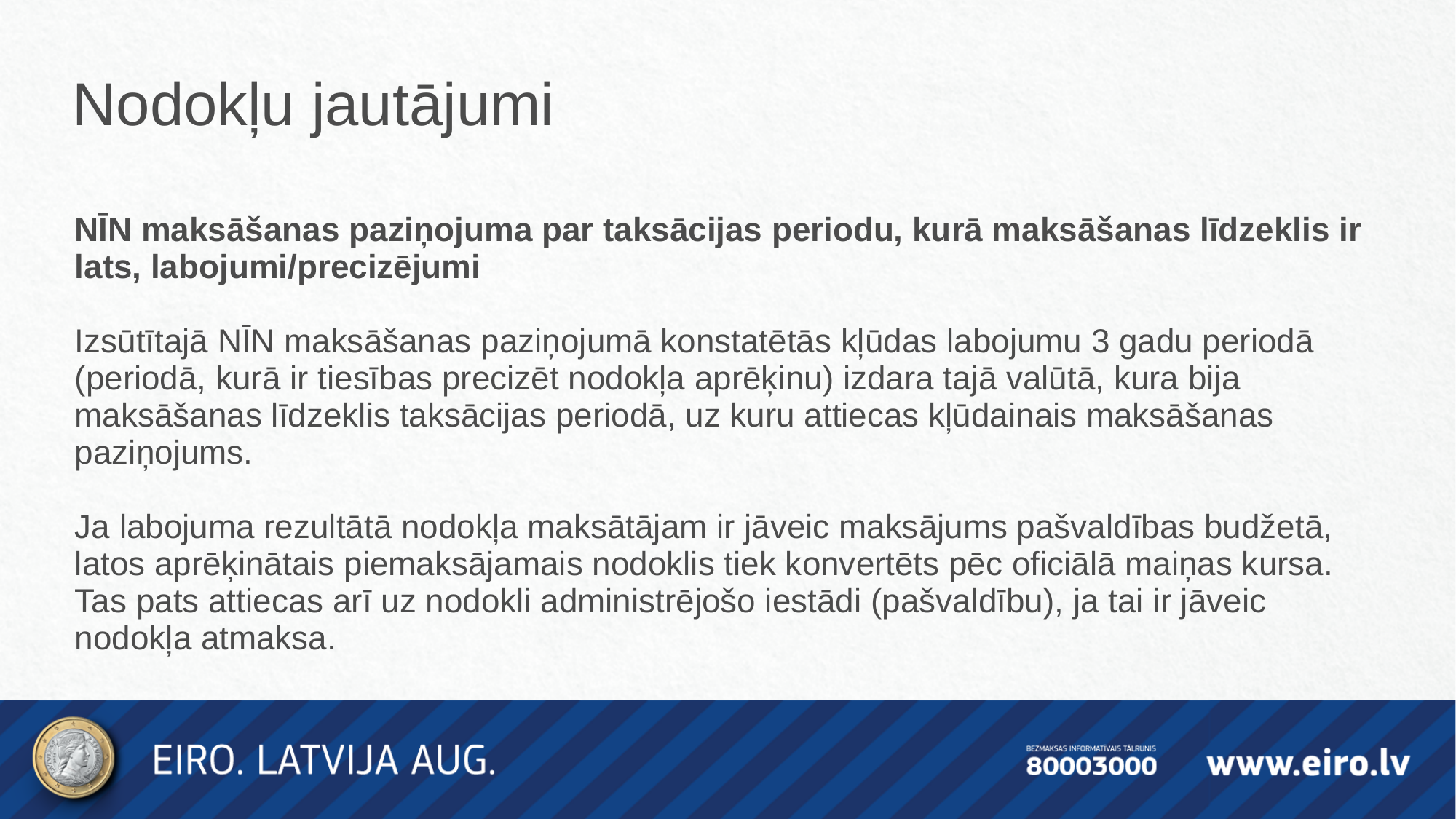

Nodokļu jautājumi
NĪN maksāšanas paziņojuma par taksācijas periodu, kurā maksāšanas līdzeklis ir lats, labojumi/precizējumi

Izsūtītajā NĪN maksāšanas paziņojumā konstatētās kļūdas labojumu 3 gadu periodā (periodā, kurā ir tiesības precizēt nodokļa aprēķinu) izdara tajā valūtā, kura bija maksāšanas līdzeklis taksācijas periodā, uz kuru attiecas kļūdainais maksāšanas paziņojums.

Ja labojuma rezultātā nodokļa maksātājam ir jāveic maksājums pašvaldības budžetā, latos aprēķinātais piemaksājamais nodoklis tiek konvertēts pēc oficiālā maiņas kursa. Tas pats attiecas arī uz nodokli administrējošo iestādi (pašvaldību), ja tai ir jāveic nodokļa atmaksa.